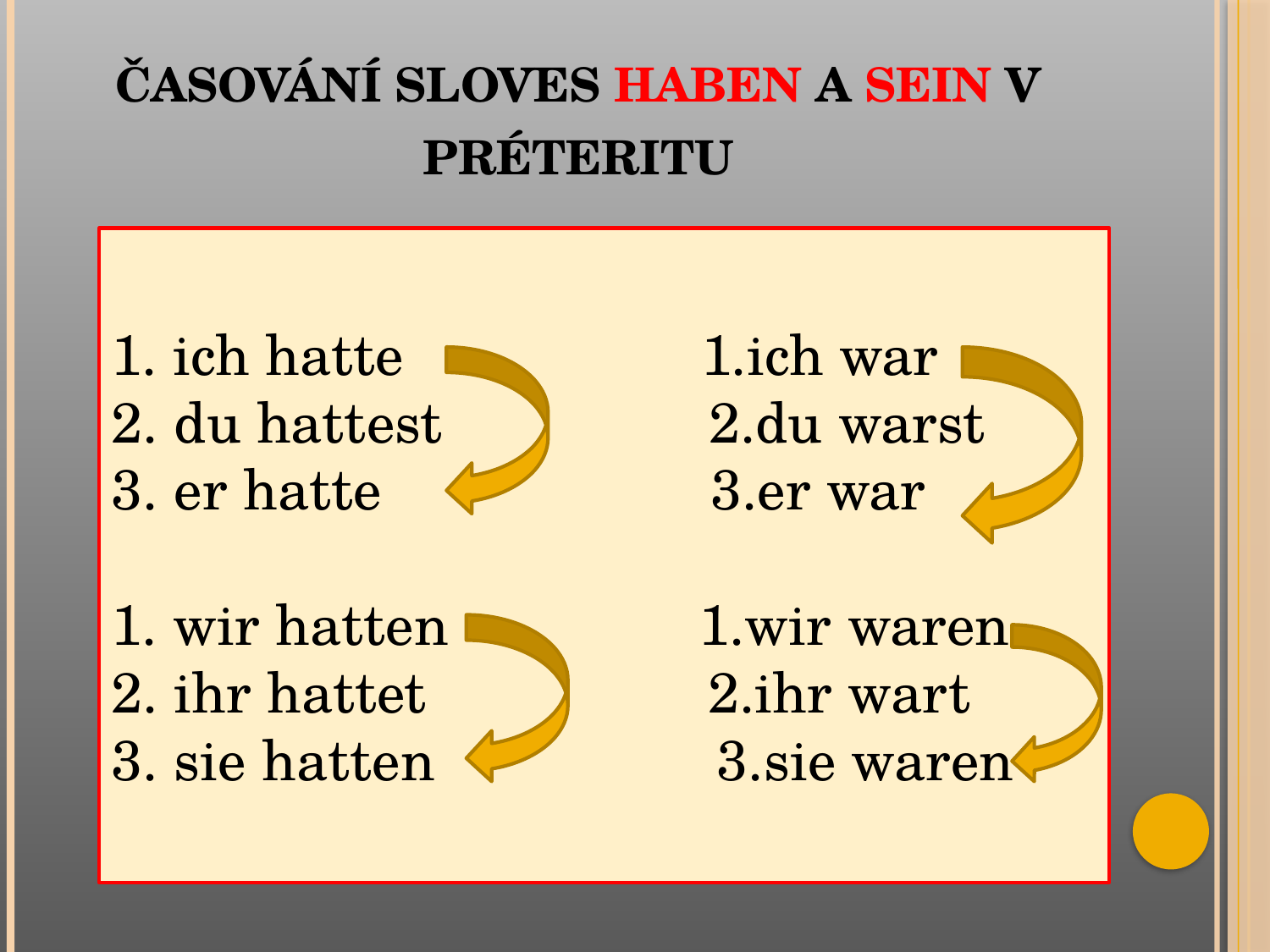

# ČASOVÁNÍ SLOVES HABEN A SEIN V PRÉTERITU
1. ich hatte                   1.ich war
2. du hattest                 2.du warst
3. er hatte                     3.er war

1. wir hatten                1.wir waren
2. ihr hattet                  2.ihr wart
3. sie hatten                  3.sie waren